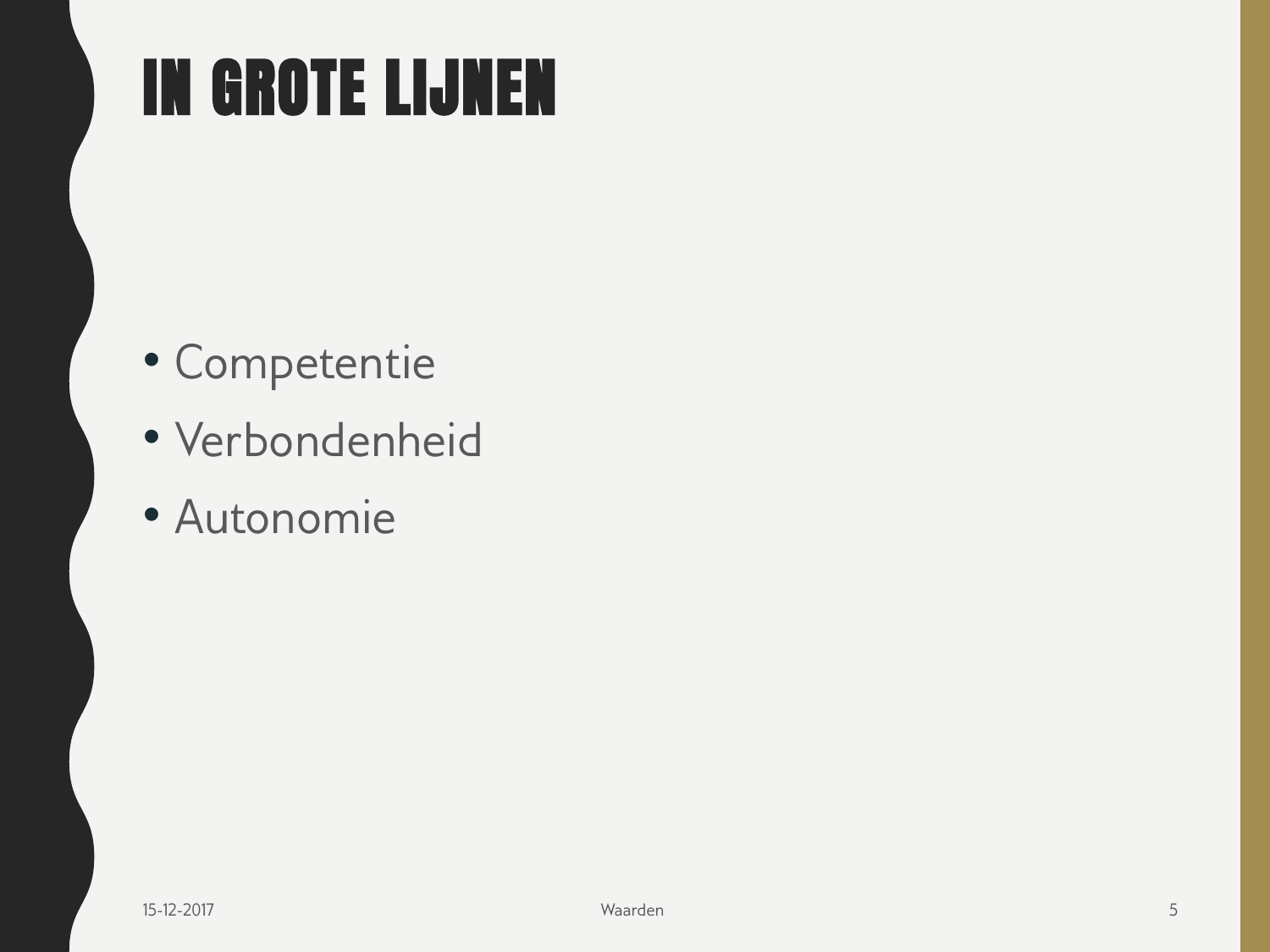

# In grote lijnen
Competentie
Verbondenheid
Autonomie
15-12-2017
Waarden
5